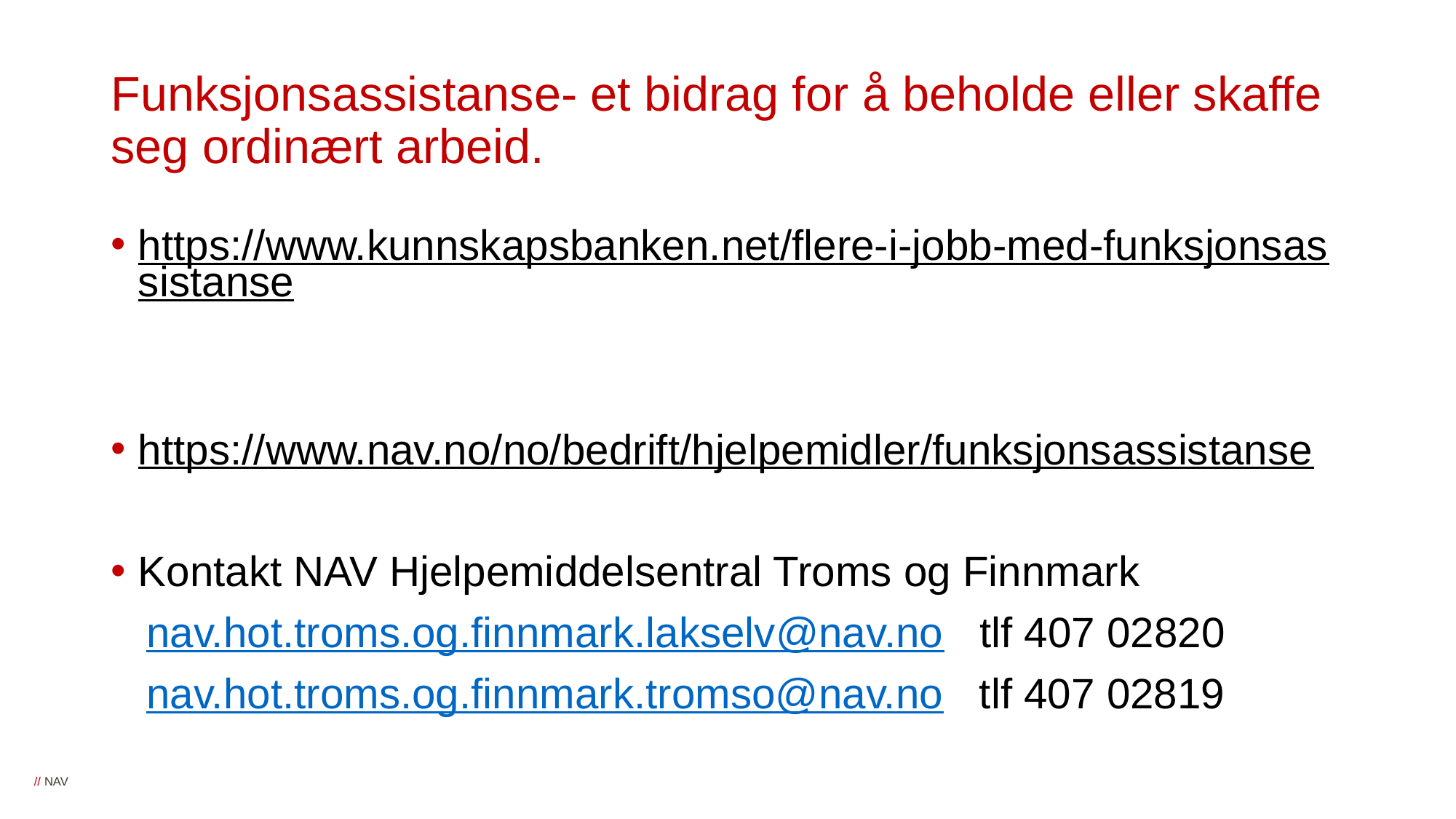

# Funksjonsassistanse- et bidrag for å beholde eller skaffe seg ordinært arbeid.
https://www.kunnskapsbanken.net/flere-i-jobb-med-funksjonsassistanse

https://www.nav.no/no/bedrift/hjelpemidler/funksjonsassistanse

Kontakt NAV Hjelpemiddelsentral Troms og Finnmark
   nav.hot.troms.og.finnmark.lakselv@nav.no   tlf 407 02820
   nav.hot.troms.og.finnmark.tromso@nav.no   tlf 407 02819